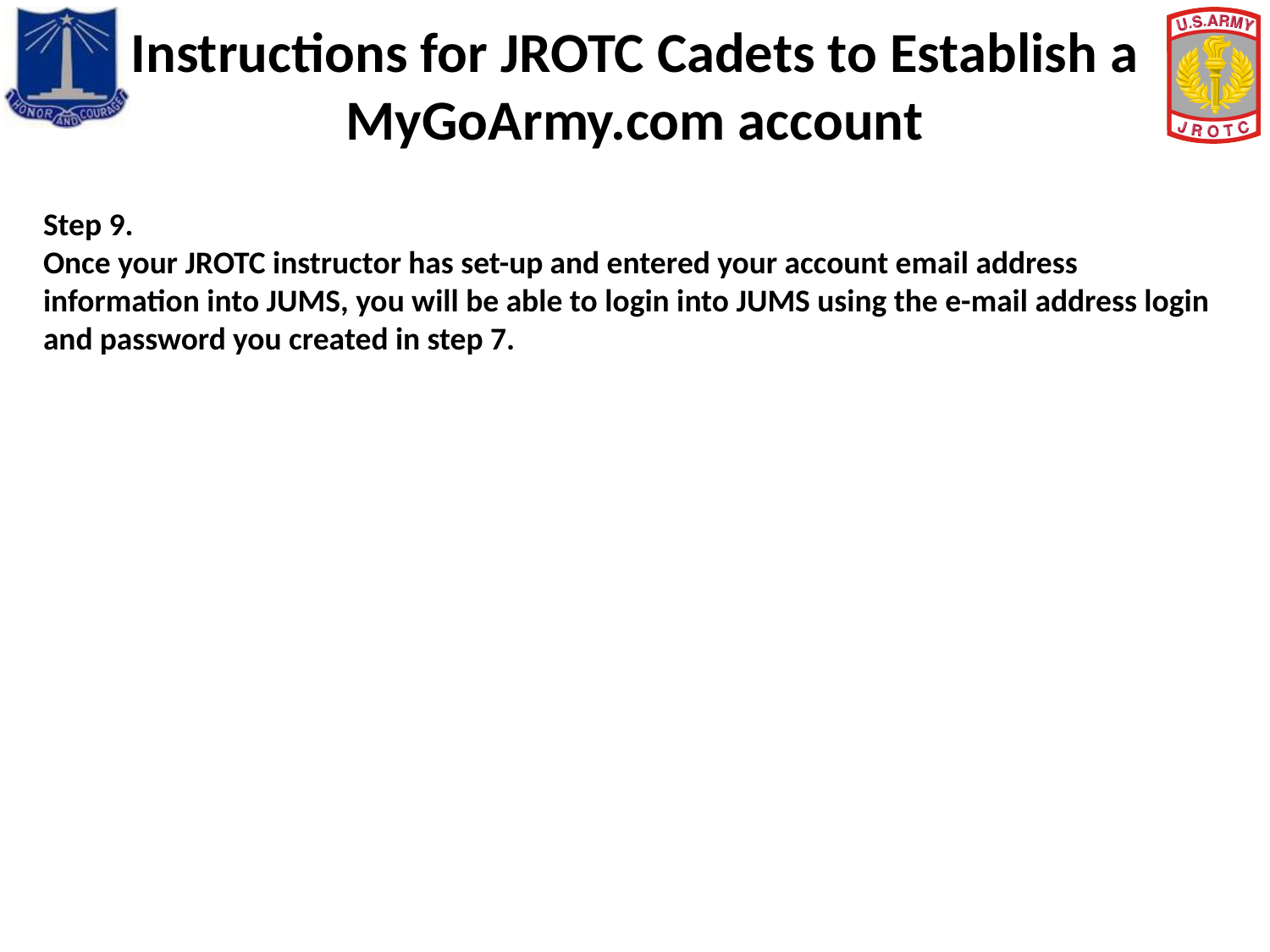

# Instructions for JROTC Cadets to Establish a MyGoArmy.com account

Step 9.
Once your JROTC instructor has set-up and entered your account email address  information into JUMS, you will be able to login into JUMS using the e-mail address login and password you created in step 7.